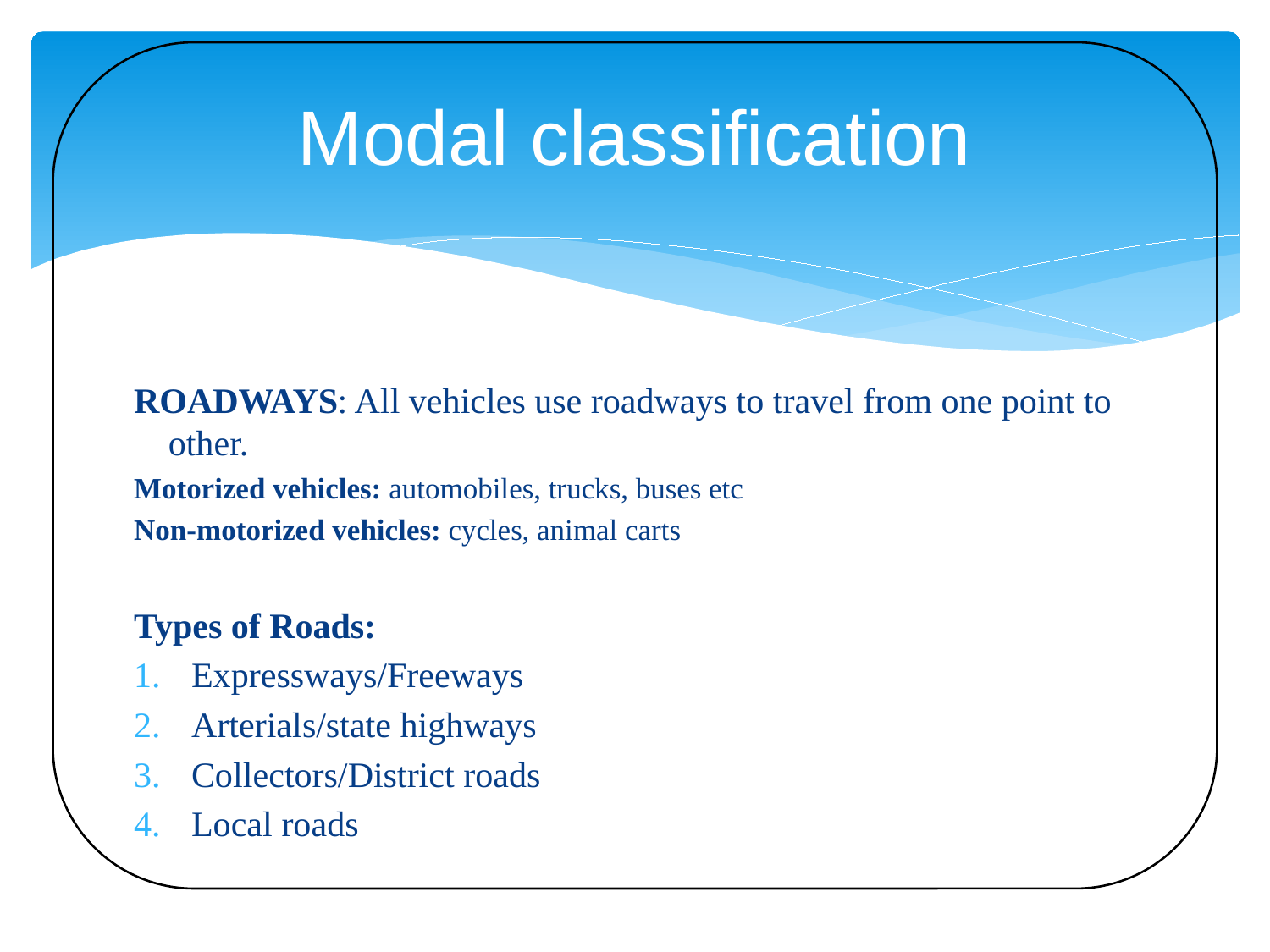

# Modal classification
ROADWAYS: All vehicles use roadways to travel from one point to other.
Motorized vehicles: automobiles, trucks, buses etc
Non-motorized vehicles: cycles, animal carts

Types of Roads:
Expressways/Freeways
Arterials/state highways
Collectors/District roads
Local roads